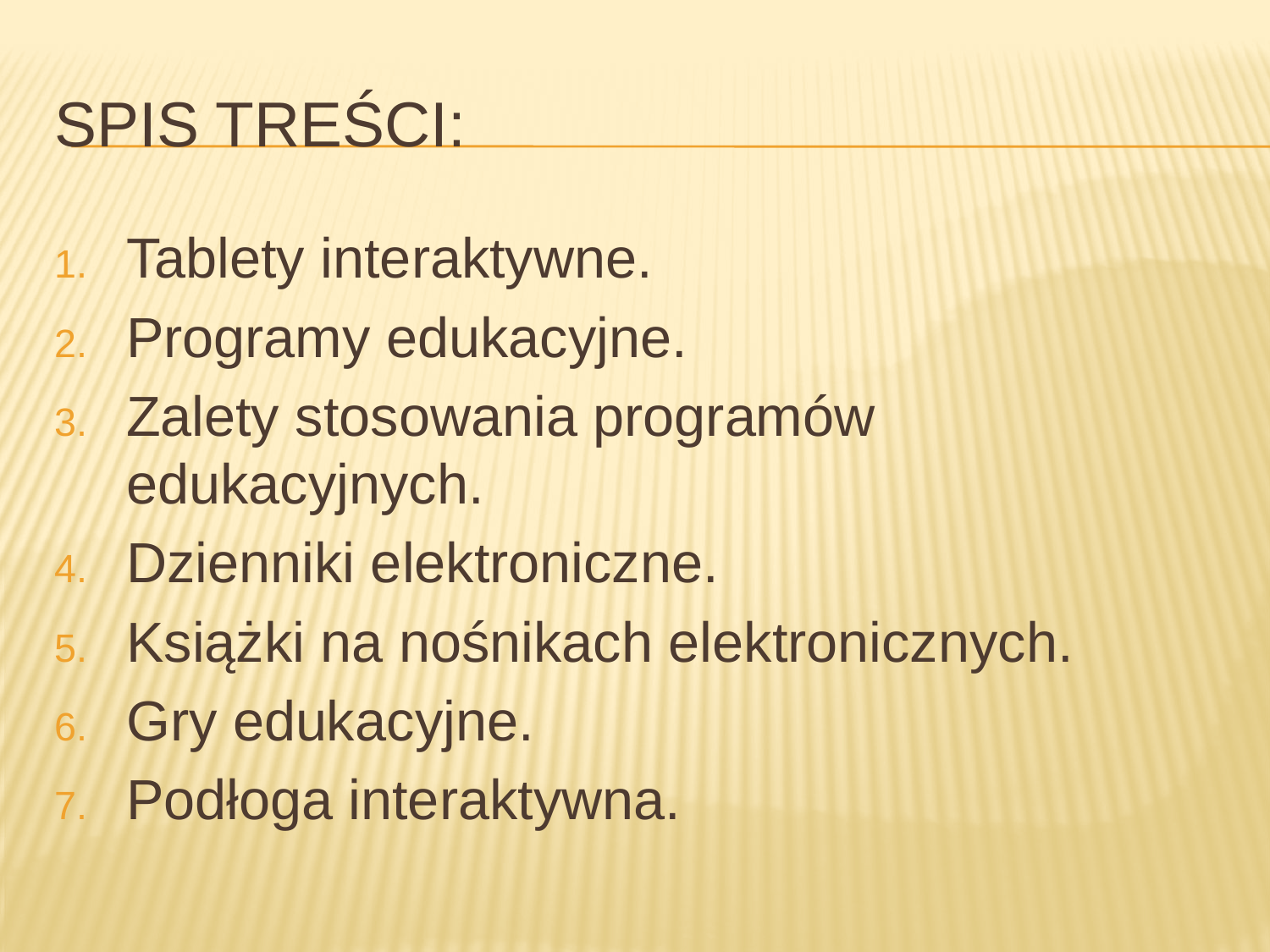

# Spis treści:
Tablety interaktywne.
Programy edukacyjne.
Zalety stosowania programów edukacyjnych.
Dzienniki elektroniczne.
Książki na nośnikach elektronicznych.
Gry edukacyjne.
Podłoga interaktywna.